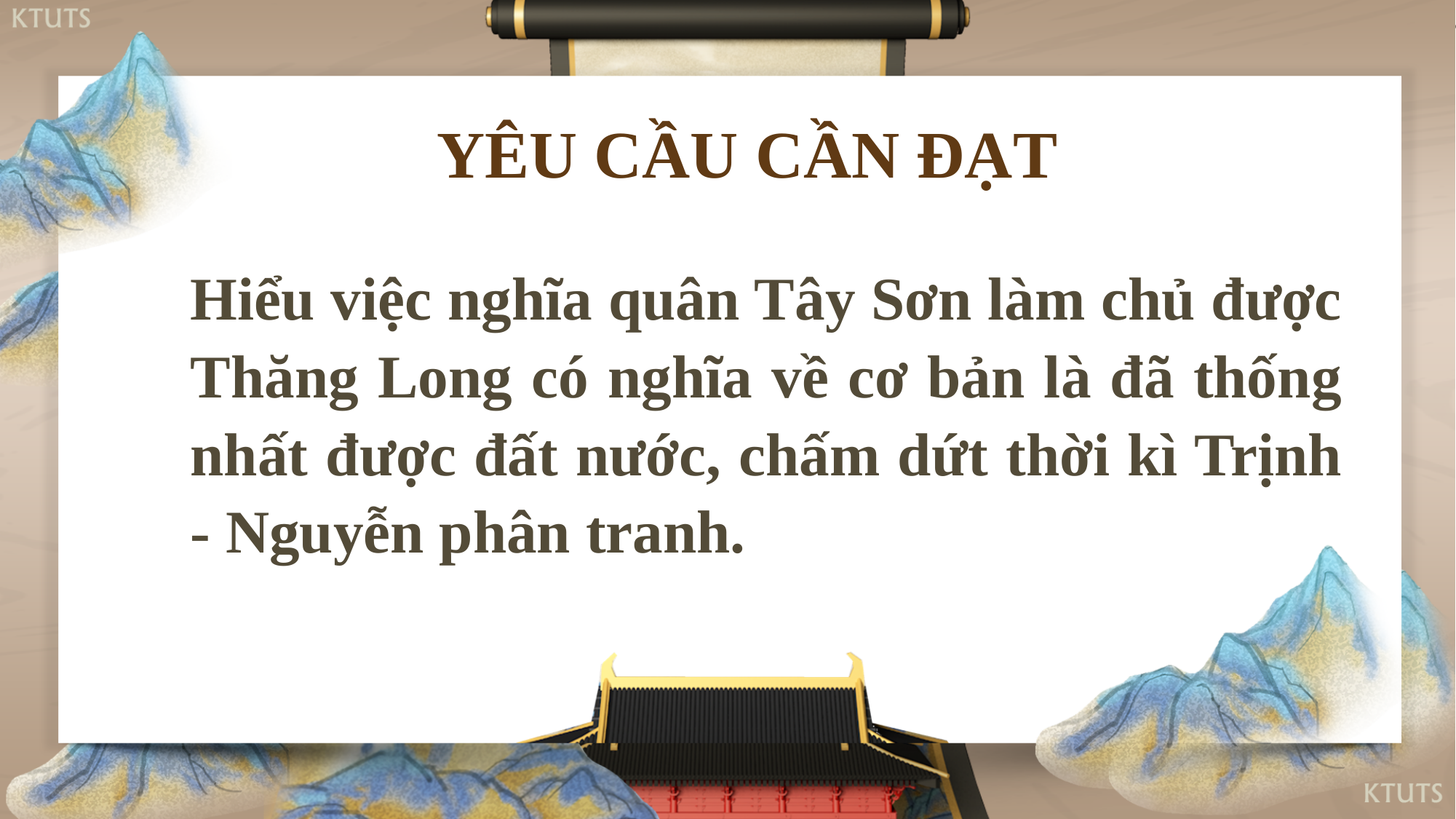

YÊU CẦU CẦN ĐẠT
Hiểu việc nghĩa quân Tây Sơn làm chủ được Thăng Long có nghĩa về cơ bản là đã thống nhất được đất nước, chấm dứt thời kì Trịnh - Nguyễn phân tranh.